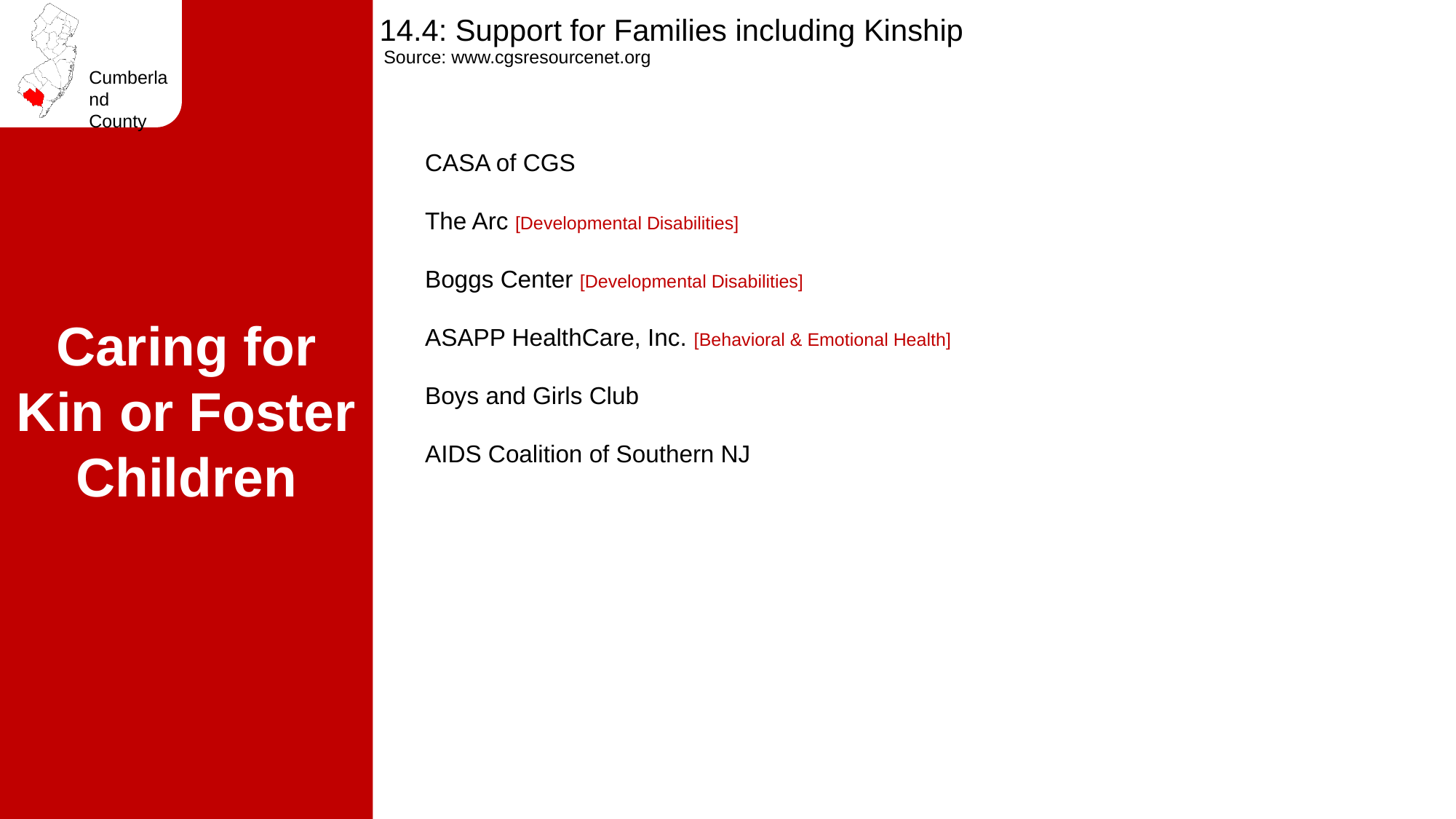

14.4: Support for Families including Kinship
Source: www.cgsresourcenet.org
CASA of CGS

The Arc [Developmental Disabilities]

Boggs Center [Developmental Disabilities]

ASAPP HealthCare, Inc. [Behavioral & Emotional Health]

Boys and Girls Club

AIDS Coalition of Southern NJ

Caring for Kin or Foster Children